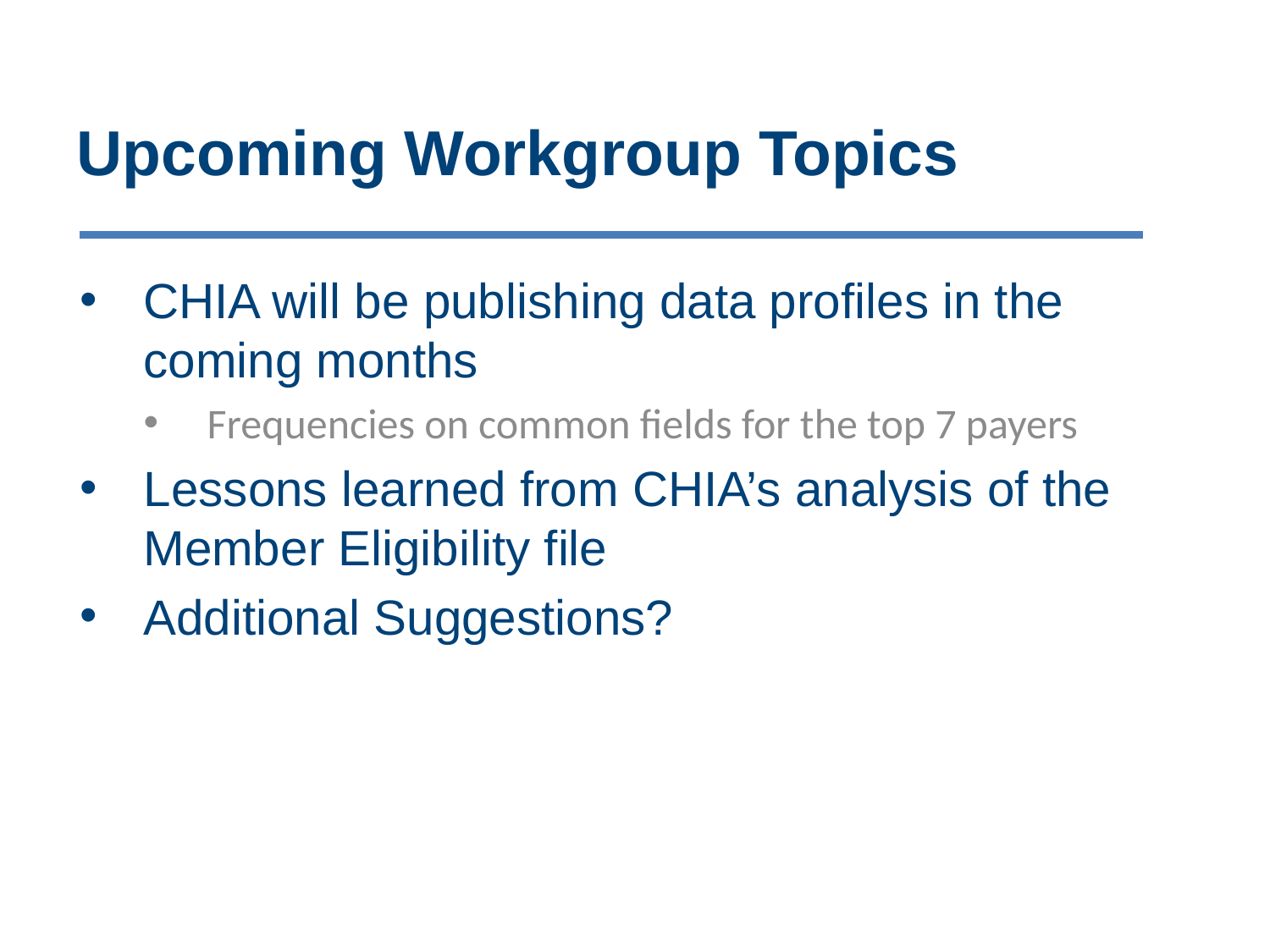

# Upcoming Workgroup Topics
CHIA will be publishing data profiles in the coming months
Frequencies on common fields for the top 7 payers
Lessons learned from CHIA’s analysis of the Member Eligibility file
Additional Suggestions?